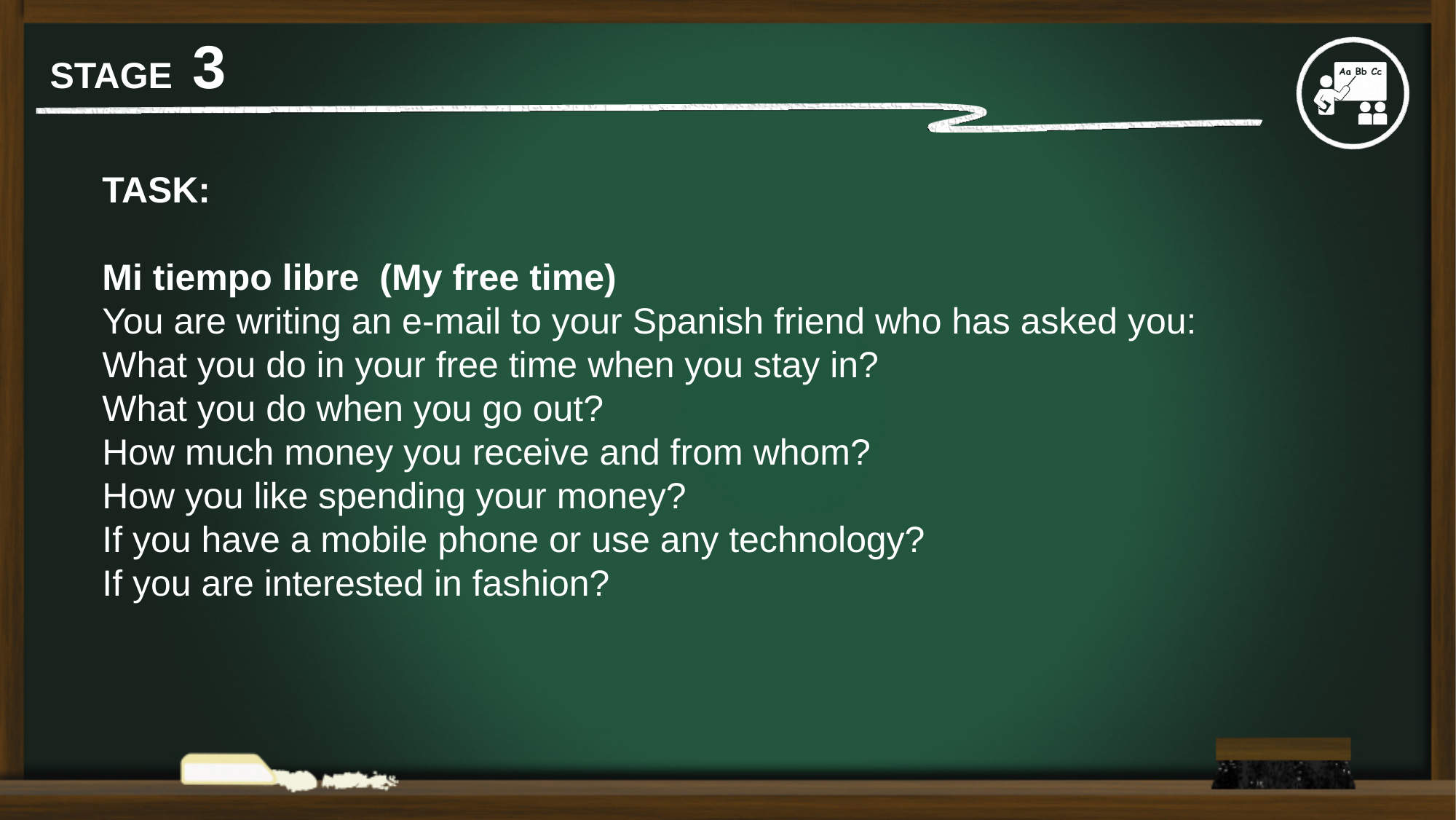

# STAGE  3
TASK:

Mi tiempo libre  (My free time)
You are writing an e-mail to your Spanish friend who has asked you:
What you do in your free time when you stay in?
What you do when you go out?
How much money you receive and from whom?
How you like spending your money?
If you have a mobile phone or use any technology?
If you are interested in fashion?